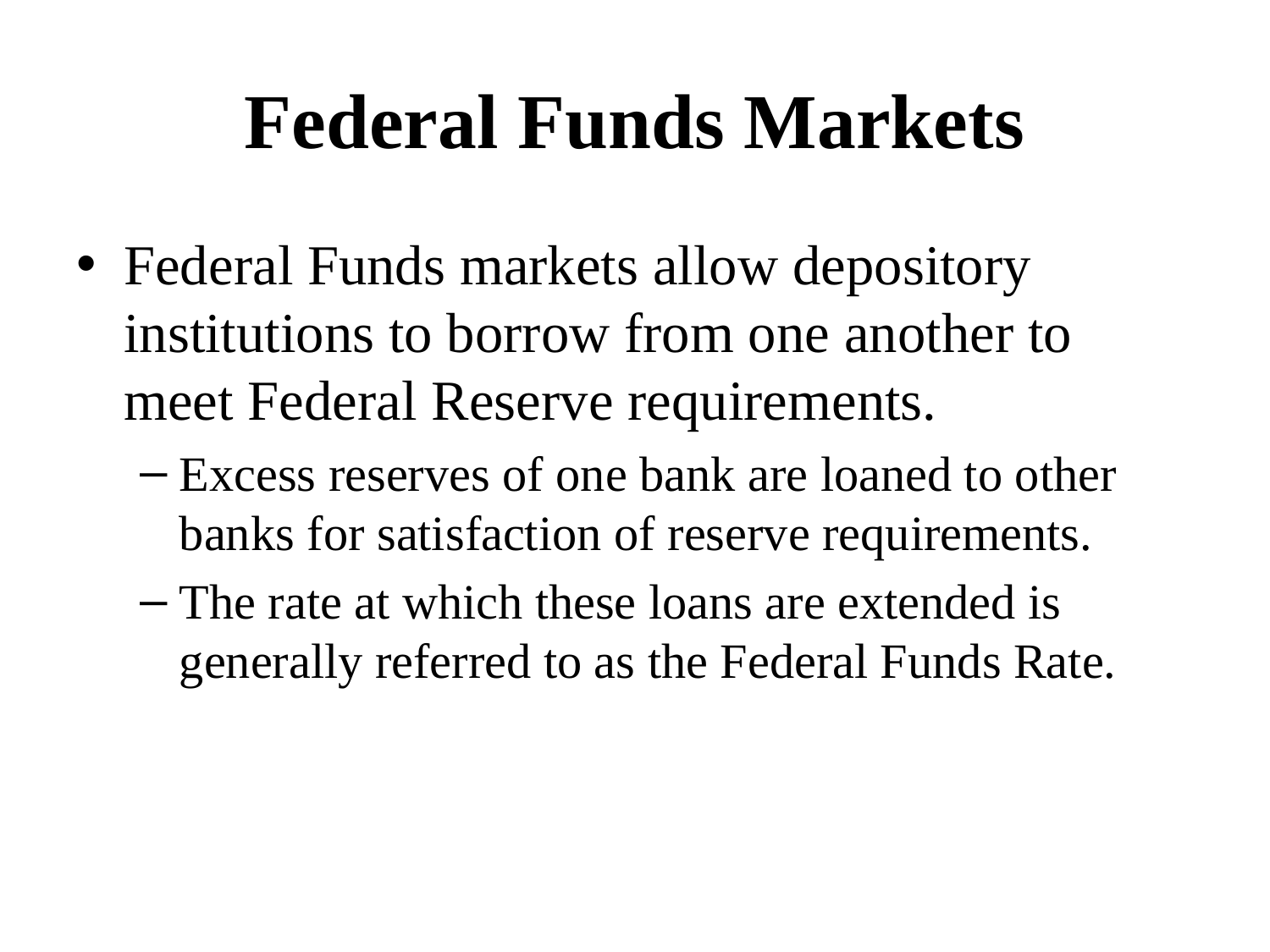

# Federal Funds Markets
Federal Funds markets allow depository institutions to borrow from one another to meet Federal Reserve requirements.
Excess reserves of one bank are loaned to other banks for satisfaction of reserve requirements.
The rate at which these loans are extended is generally referred to as the Federal Funds Rate.